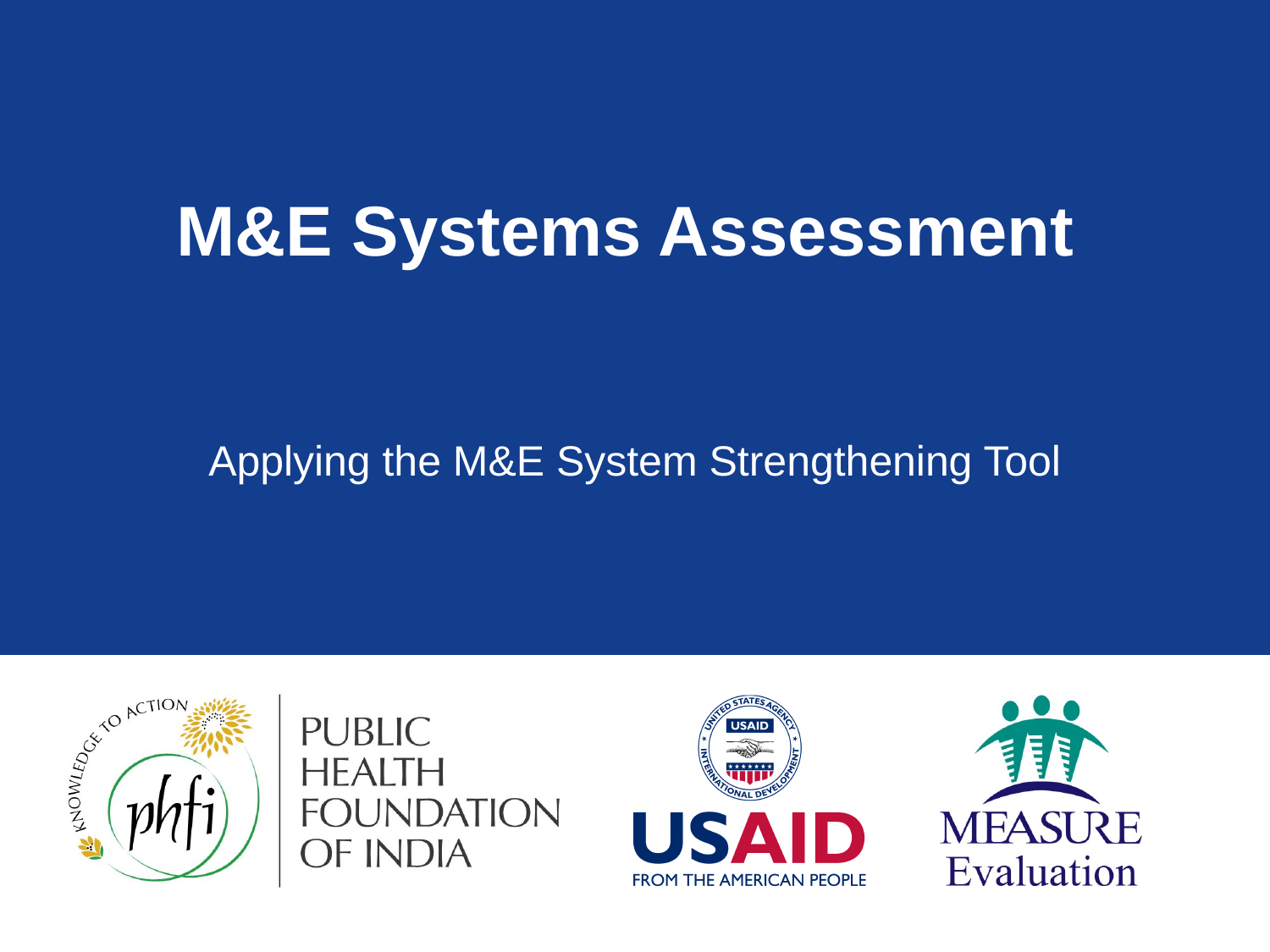

# M&E Systems Assessment
Applying the M&E System Strengthening Tool